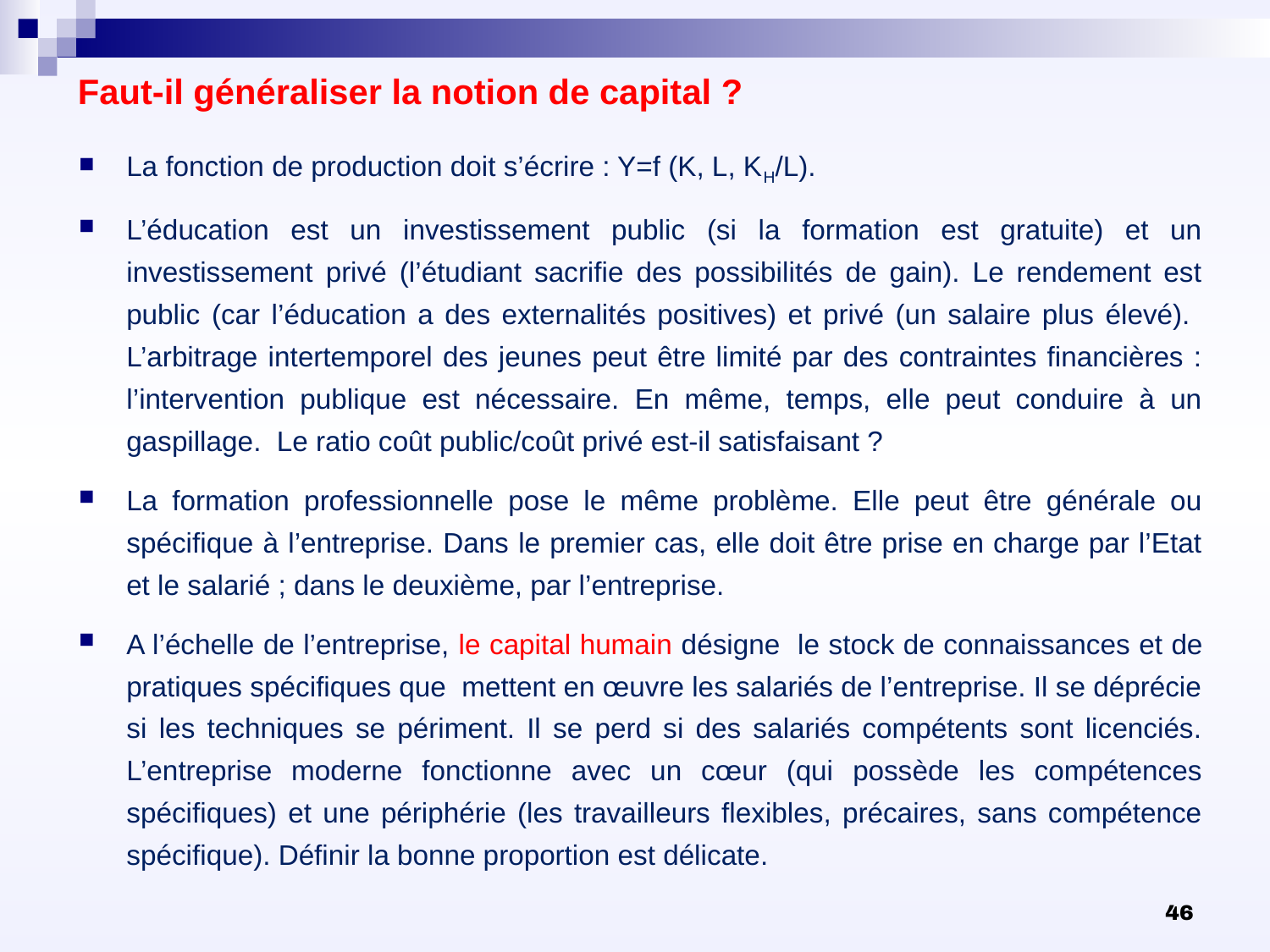

# Faut-il généraliser la notion de capital ?
La fonction de production doit s’écrire : Y=f (K, L, KH/L).
L’éducation est un investissement public (si la formation est gratuite) et un investissement privé (l’étudiant sacrifie des possibilités de gain). Le rendement est public (car l’éducation a des externalités positives) et privé (un salaire plus élevé).  L’arbitrage intertemporel des jeunes peut être limité par des contraintes financières : l’intervention publique est nécessaire. En même, temps, elle peut conduire à un gaspillage.  Le ratio coût public/coût privé est-il satisfaisant ?
La formation professionnelle pose le même problème. Elle peut être générale ou spécifique à l’entreprise. Dans le premier cas, elle doit être prise en charge par l’Etat et le salarié ; dans le deuxième, par l’entreprise.
A l’échelle de l’entreprise, le capital humain désigne  le stock de connaissances et de pratiques spécifiques que  mettent en œuvre les salariés de l’entreprise. Il se déprécie si les techniques se périment. Il se perd si des salariés compétents sont licenciés. L’entreprise moderne fonctionne avec un cœur (qui possède les compétences spécifiques) et une périphérie (les travailleurs flexibles, précaires, sans compétence spécifique). Définir la bonne proportion est délicate.
46